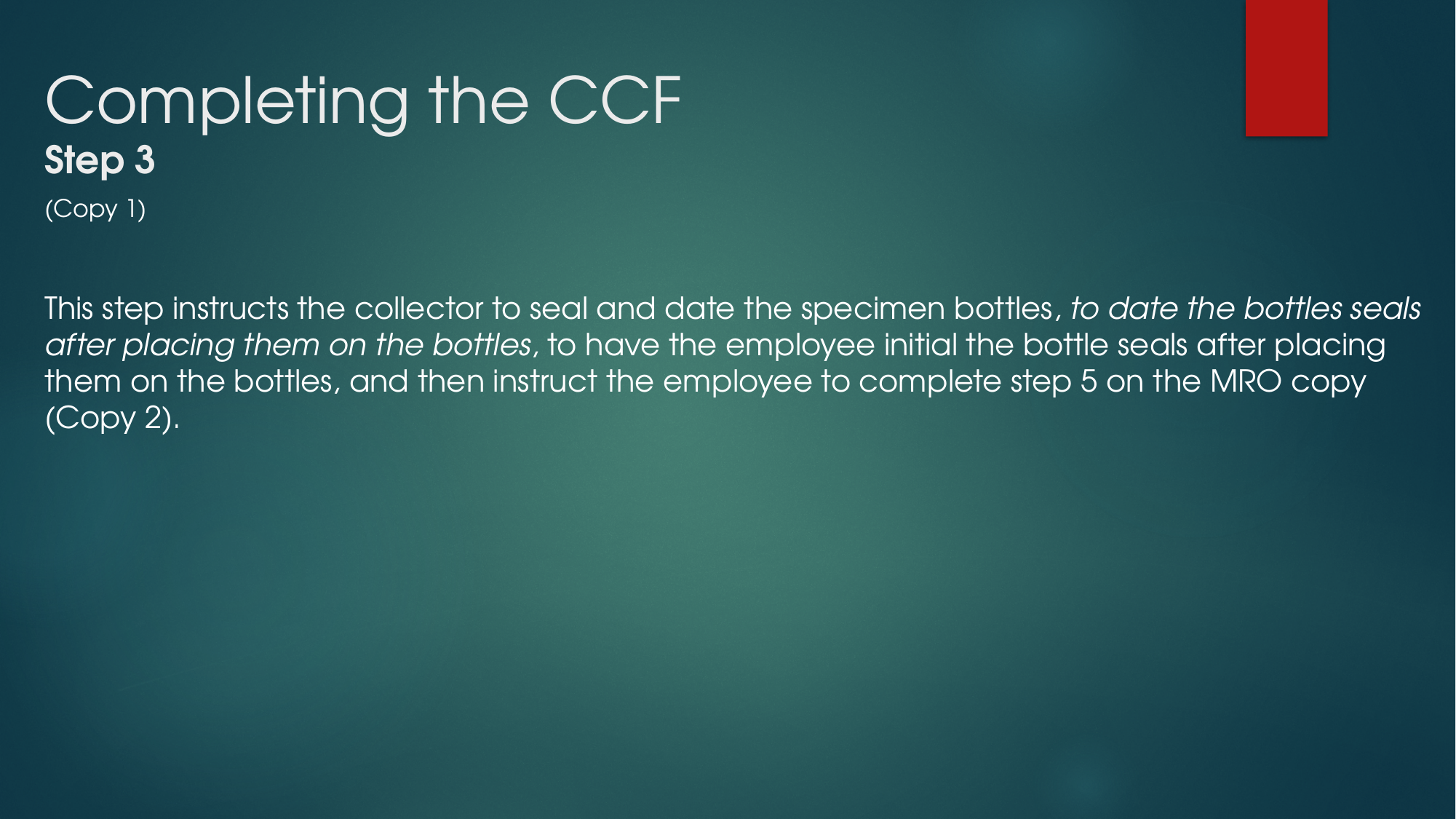

# Completing the CCF Step 3
(Copy 1)

This step instructs the collector to seal and date the specimen bottles, to date the bottles seals after placing them on the bottles, to have the employee initial the bottle seals after placing them on the bottles, and then instruct the employee to complete step 5 on the MRO copy (Copy 2).